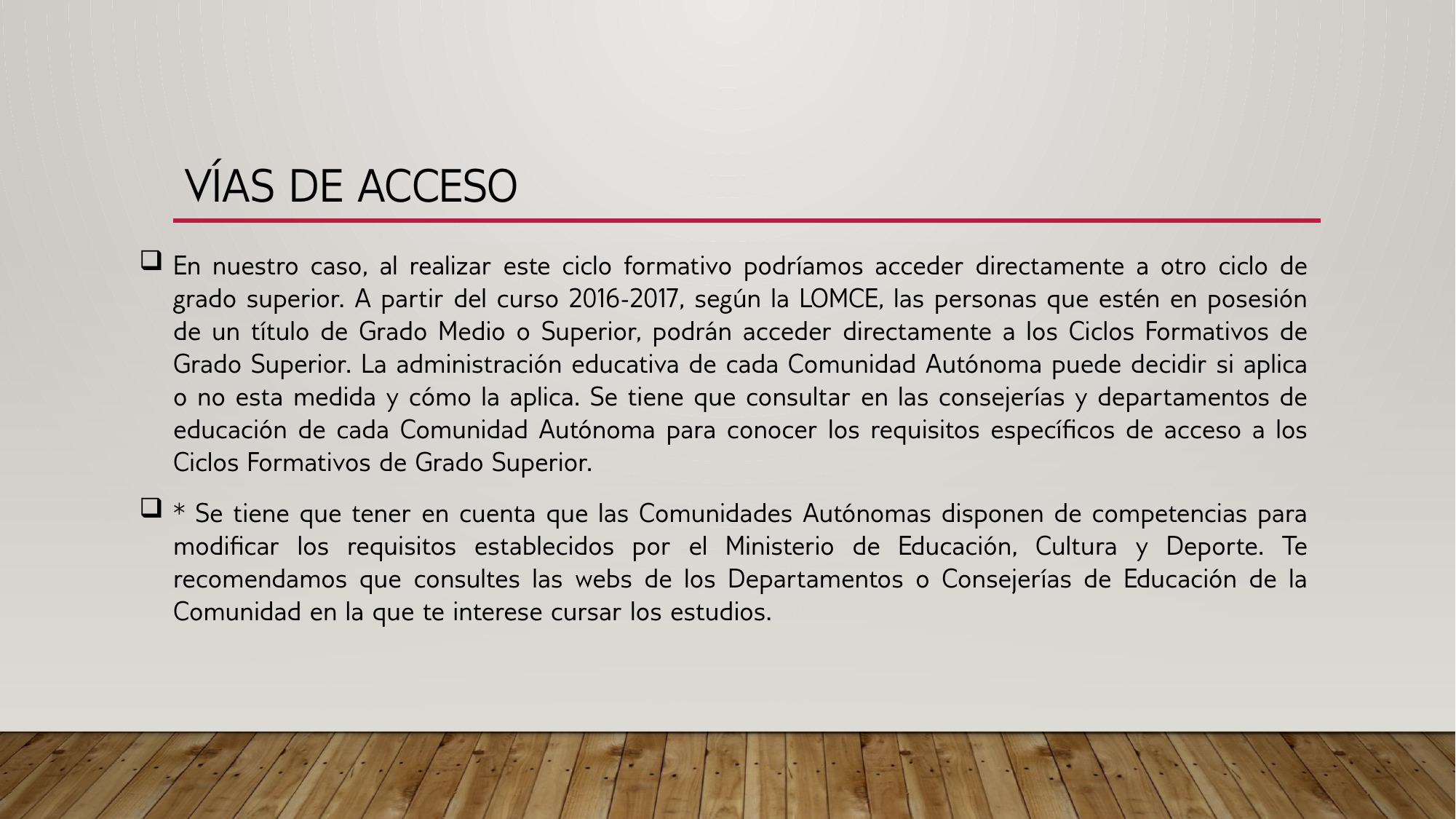

# Vías de acceso
En nuestro caso, al realizar este ciclo formativo podríamos acceder directamente a otro ciclo de grado superior. A partir del curso 2016-2017, según la LOMCE, las personas que estén en posesión de un título de Grado Medio o Superior, podrán acceder directamente a los Ciclos Formativos de Grado Superior. La administración educativa de cada Comunidad Autónoma puede decidir si aplica o no esta medida y cómo la aplica. Se tiene que consultar en las consejerías y departamentos de educación de cada Comunidad Autónoma para conocer los requisitos específicos de acceso a los Ciclos Formativos de Grado Superior.
* Se tiene que tener en cuenta que las Comunidades Autónomas disponen de competencias para modificar los requisitos establecidos por el Ministerio de Educación, Cultura y Deporte. Te recomendamos que consultes las webs de los Departamentos o Consejerías de Educación de la Comunidad en la que te interese cursar los estudios.